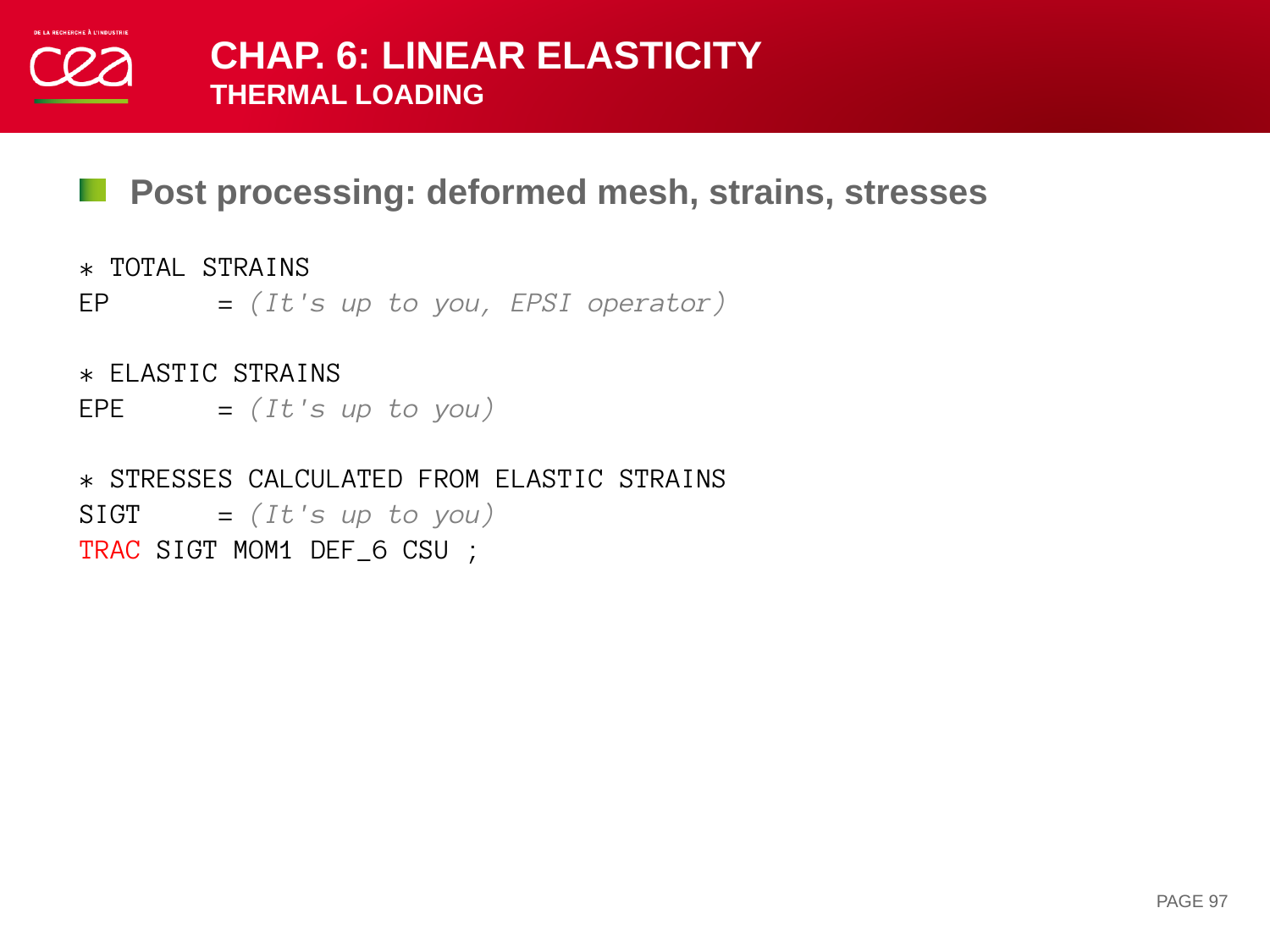

# Chap. 6: Linear elasticity THERMAL LOADING
Post processing: deformed mesh, strains, stresses

* TOTAL STRAINS
EP       = (It's up to you, EPSI operator)

* ELASTIC STRAINS
EPE      = (It's up to you)

* STRESSES CALCULATED FROM ELASTIC STRAINS
SIGT     = (It's up to you)
TRAC SIGT MOM1 DEF_6 CSU ;
PAGE 97